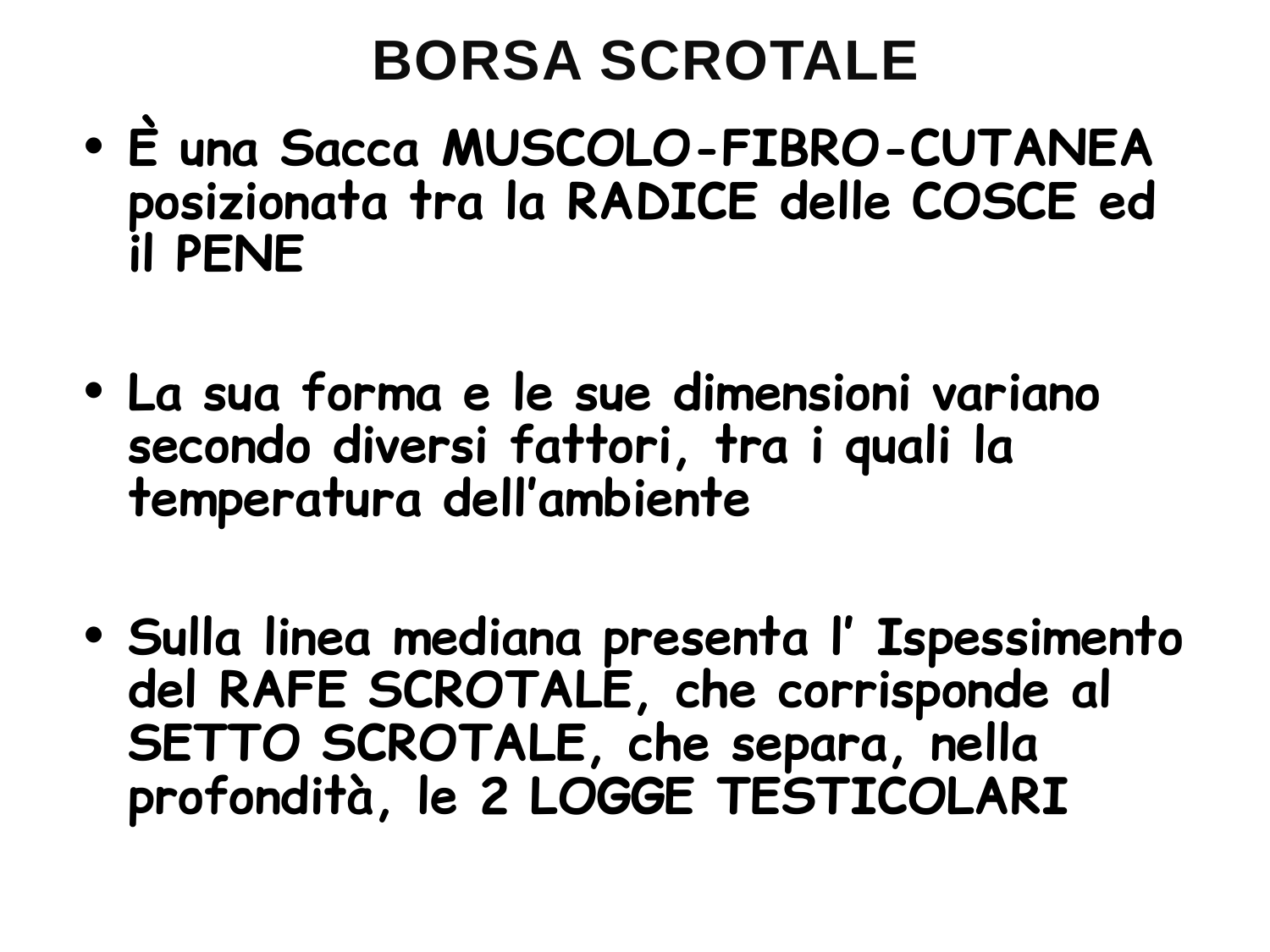

# BORSA SCROTALE
È una Sacca MUSCOLO-FIBRO-CUTANEA posizionata tra la RADICE delle COSCE ed il PENE

La sua forma e le sue dimensioni variano secondo diversi fattori, tra i quali la temperatura dell’ambiente

Sulla linea mediana presenta l’ Ispessimento del RAFE SCROTALE, che corrisponde al SETTO SCROTALE, che separa, nella profondità, le 2 LOGGE TESTICOLARI